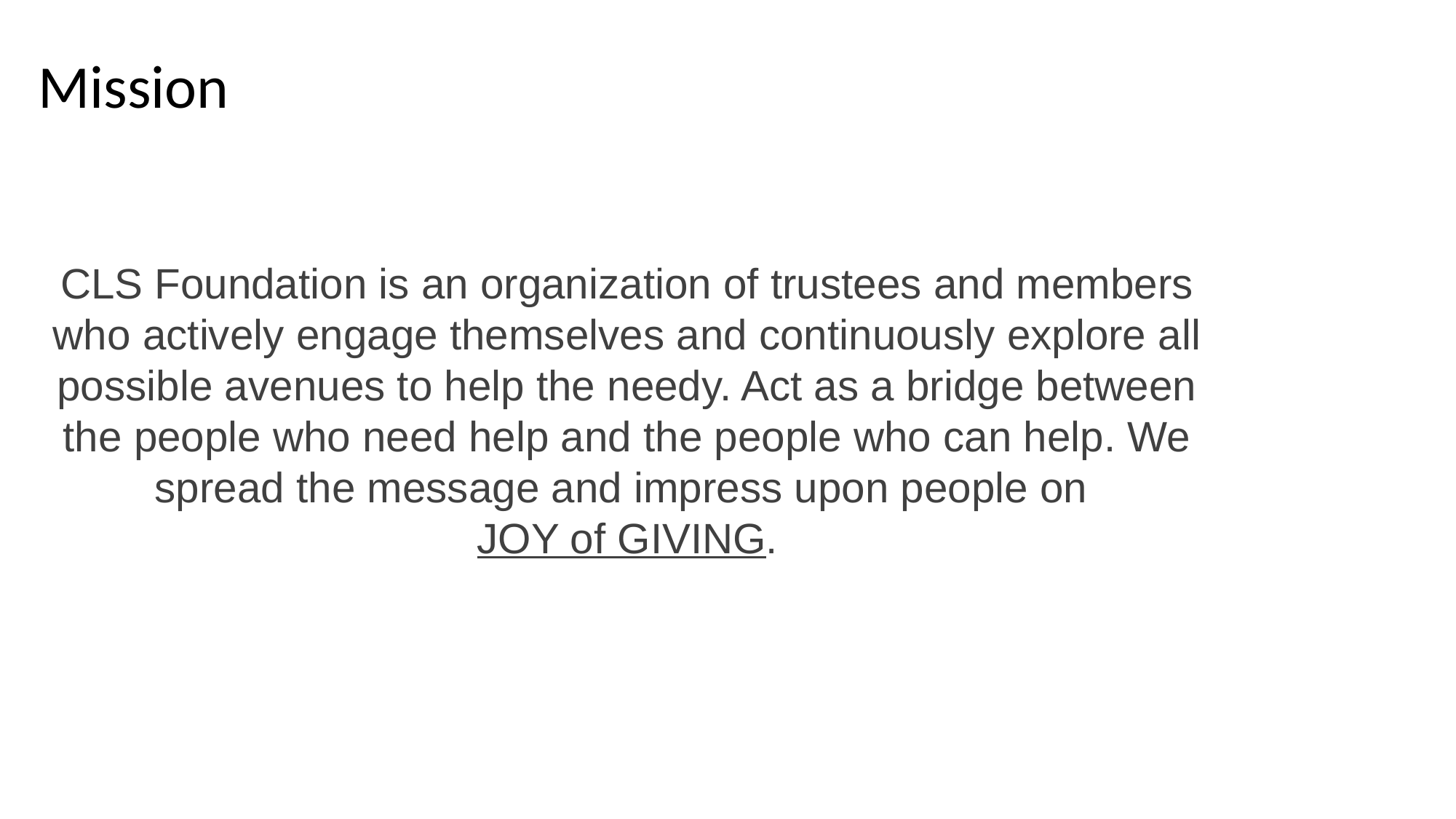

# Mission
CLS Foundation is an organization of trustees and members who actively engage themselves and continuously explore all possible avenues to help the needy. Act as a bridge between the people who need help and the people who can help. We spread the message and impress upon people on
JOY of GIVING.